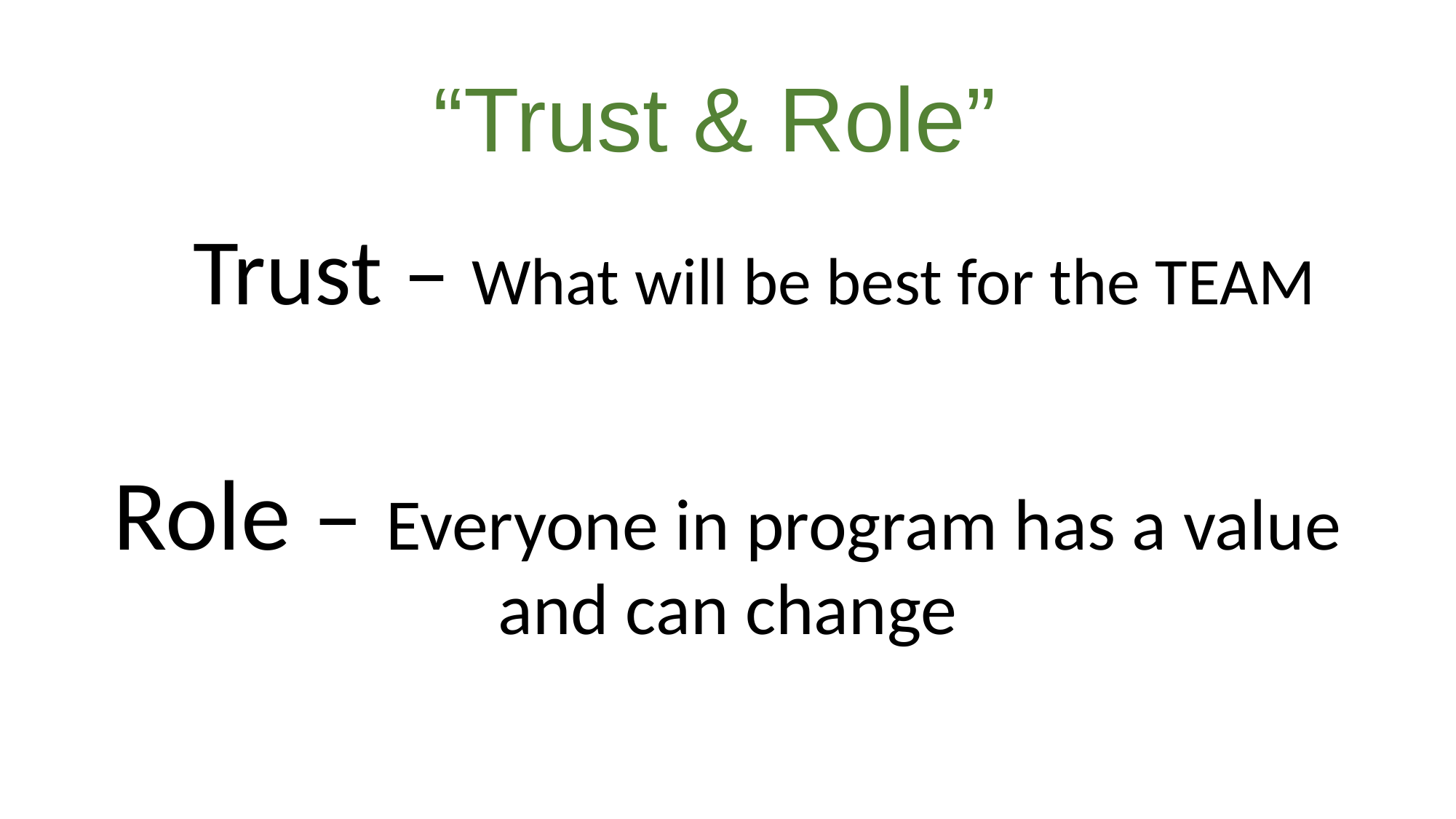

# “Trust & Role”
Trust – What will be best for the TEAM

Role – Everyone in program has a value and can change